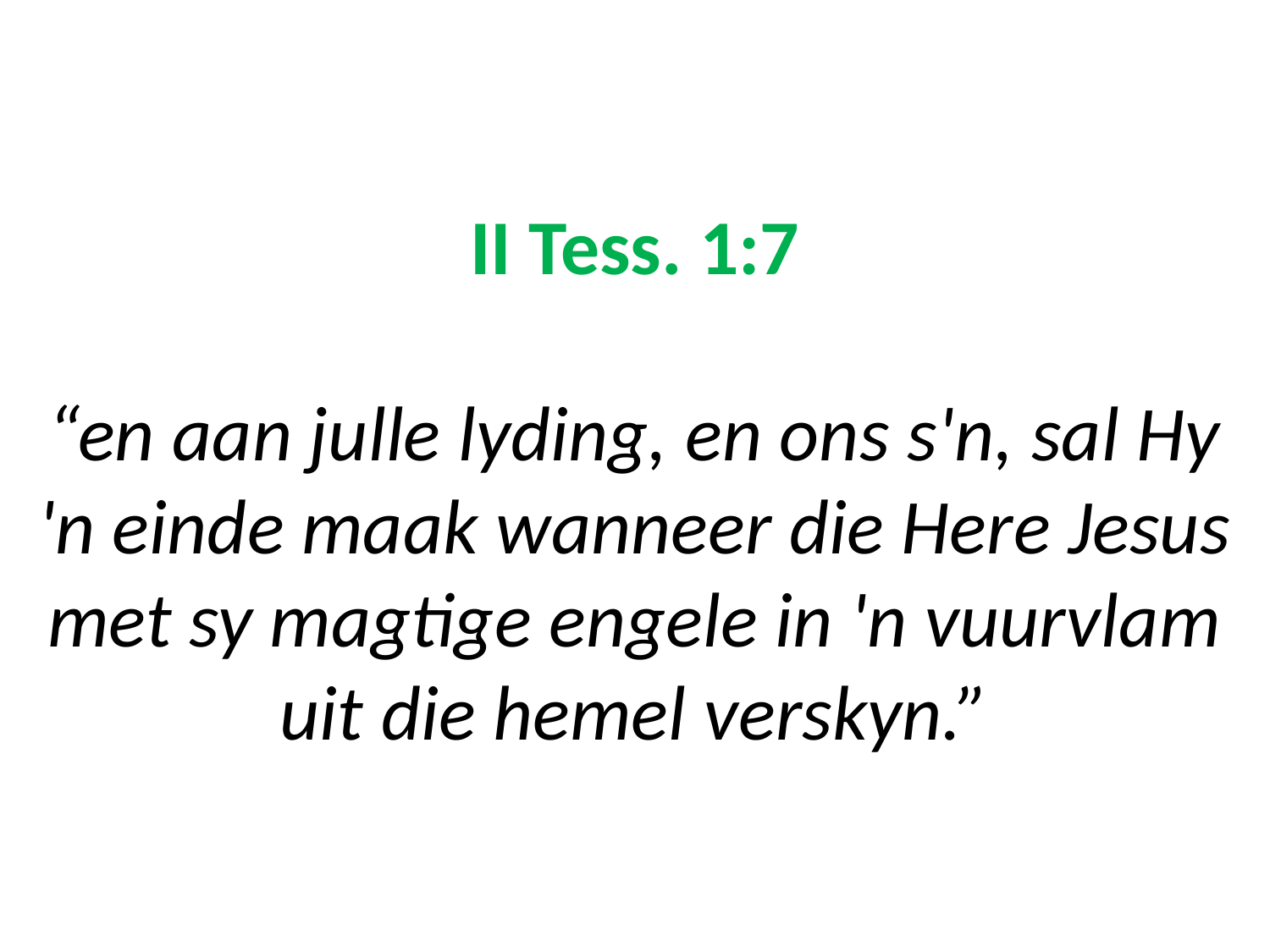

# II Tess. 1:7 “en aan julle lyding, en ons s'n, sal Hy 'n einde maak wanneer die Here Jesus met sy magtige engele in 'n vuurvlam uit die hemel verskyn.”